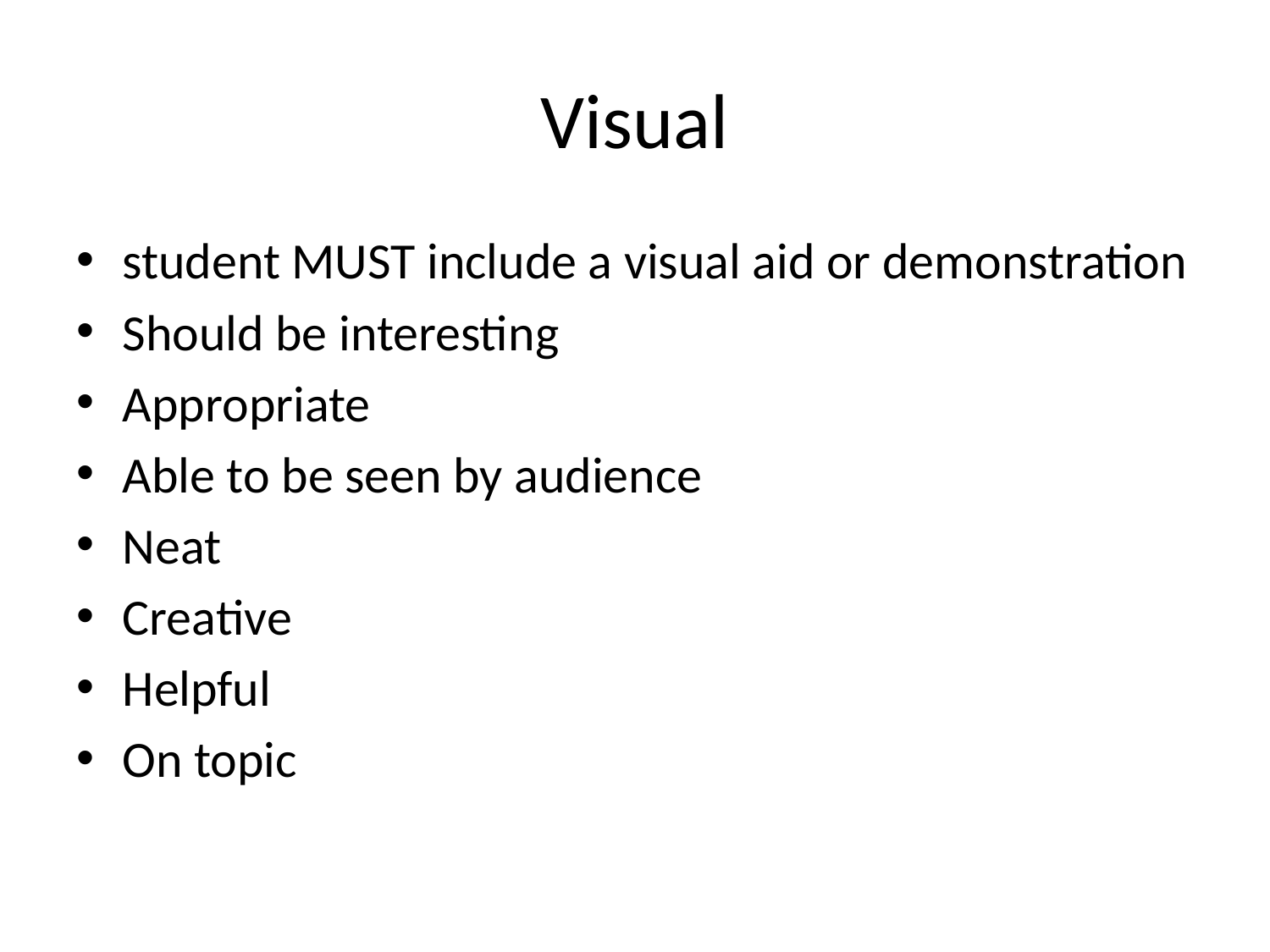

# Visual
student MUST include a visual aid or demonstration
Should be interesting
Appropriate
Able to be seen by audience
Neat
Creative
Helpful
On topic